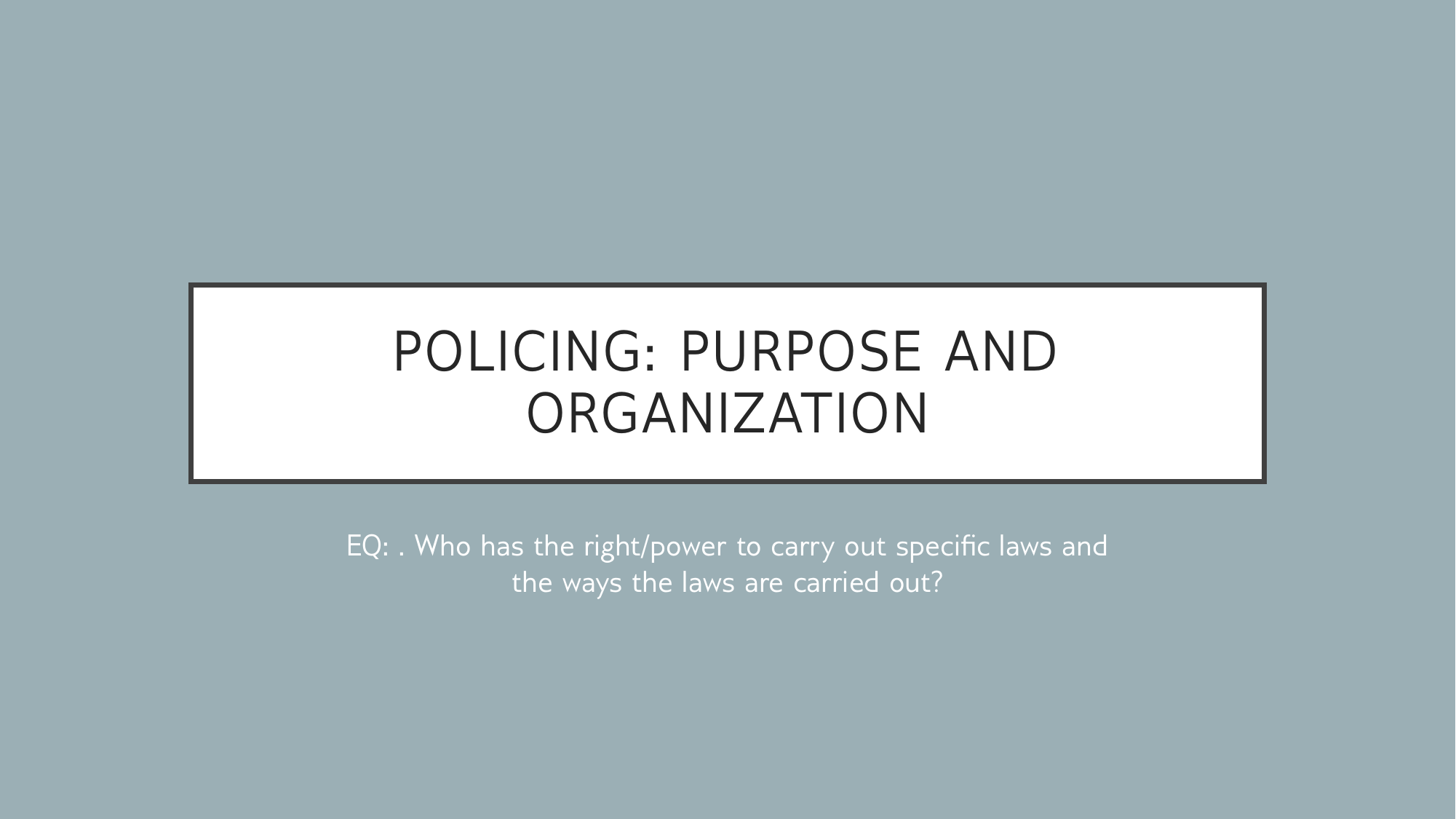

# Policing: Purpose and organization
EQ: . Who has the right/power to carry out specific laws and the ways the laws are carried out?